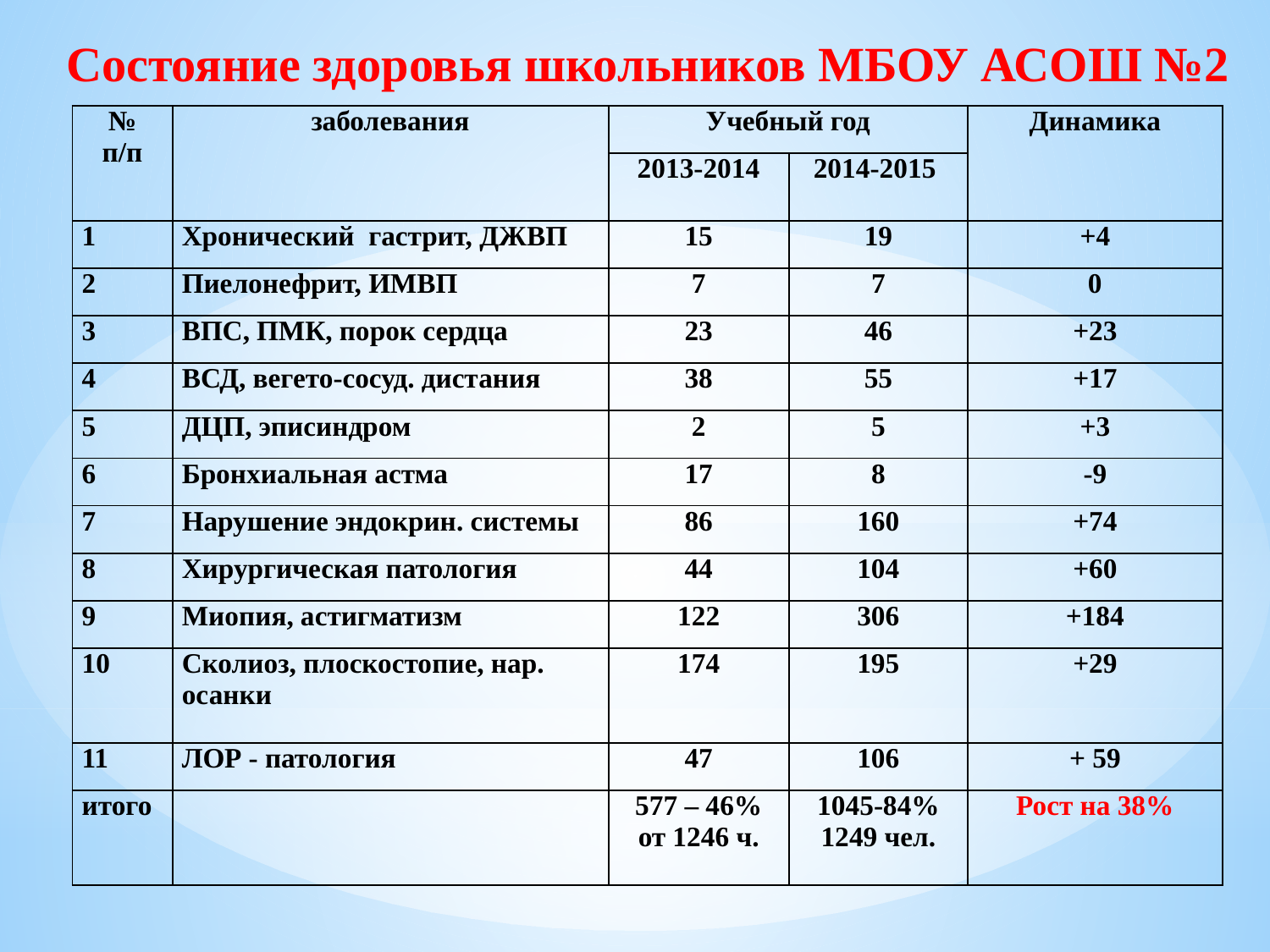

Состояние здоровья школьников МБОУ АСОШ №2
| № п/п | заболевания | Учебный год |  | Динамика |
| --- | --- | --- | --- | --- |
|  |  | 2013-2014 | 2014-2015 |  |
| 1 | Хронический гастрит, ДЖВП | 15 | 19 | +4 |
| 2 | Пиелонефрит, ИМВП | 7 | 7 | 0 |
| 3 | ВПС, ПМК, порок сердца | 23 | 46 | +23 |
| 4 | ВСД, вегето-сосуд. дистания | 38 | 55 | +17 |
| 5 | ДЦП, эписиндром | 2 | 5 | +3 |
| 6 | Бронхиальная астма | 17 | 8 | -9 |
| 7 | Нарушение эндокрин. системы | 86 | 160 | +74 |
| 8 | Хирургическая патология | 44 | 104 | +60 |
| 9 | Миопия, астигматизм | 122 | 306 | +184 |
| 10 | Сколиоз, плоскостопие, нар. осанки | 174 | 195 | +29 |
| 11 | ЛОР - патология | 47 | 106 | + 59 |
| итого |  | 577 – 46% от 1246 ч. | 1045-84% 1249 чел. | Рост на 38% |